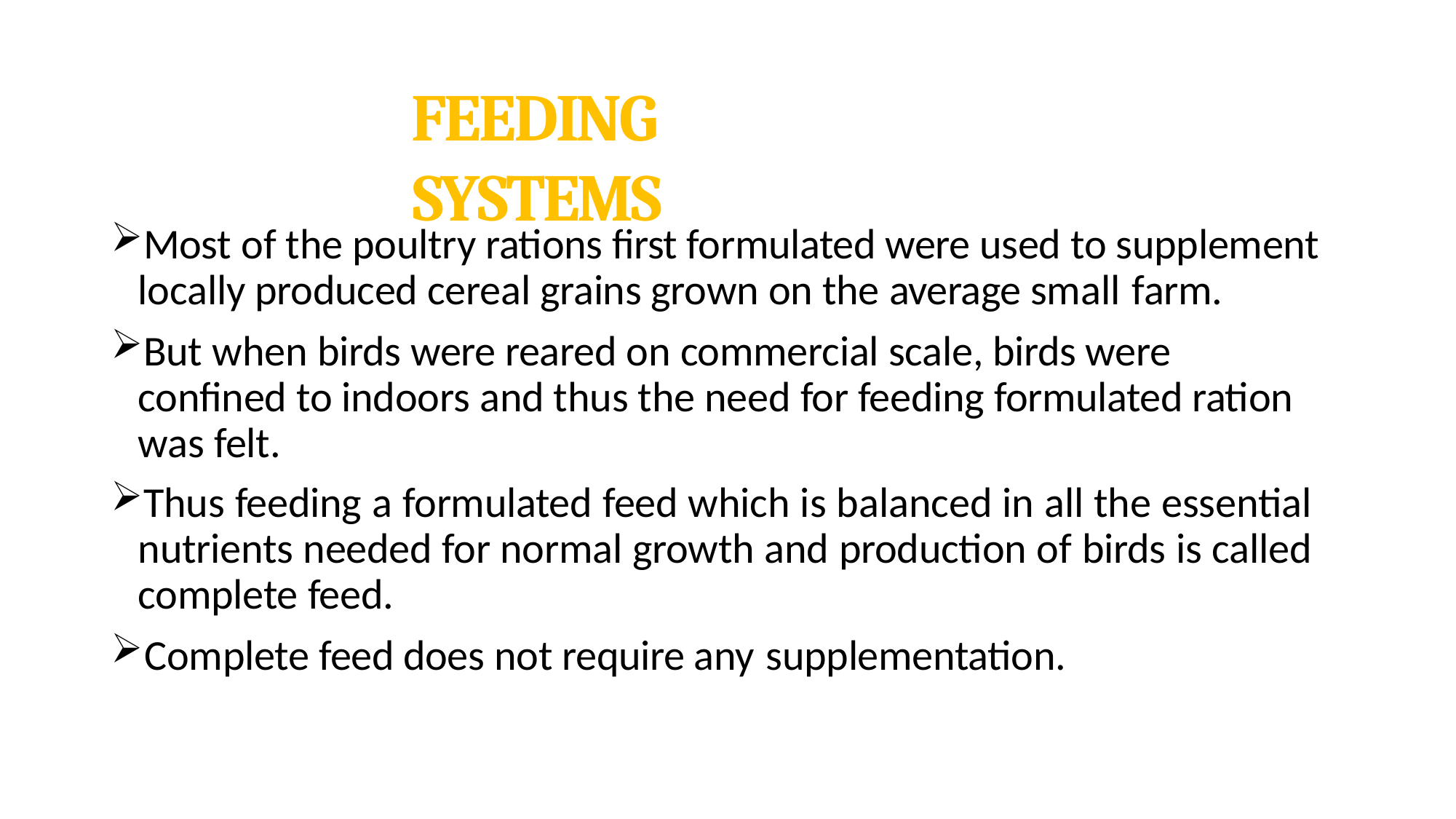

# FEEDING SYSTEMS
Most of the poultry rations first formulated were used to supplement  locally produced cereal grains grown on the average small farm.
But when birds were reared on commercial scale, birds were  confined to indoors and thus the need for feeding formulated ration  was felt.
Thus feeding a formulated feed which is balanced in all the essential  nutrients needed for normal growth and production of birds is called  complete feed.
Complete feed does not require any supplementation.